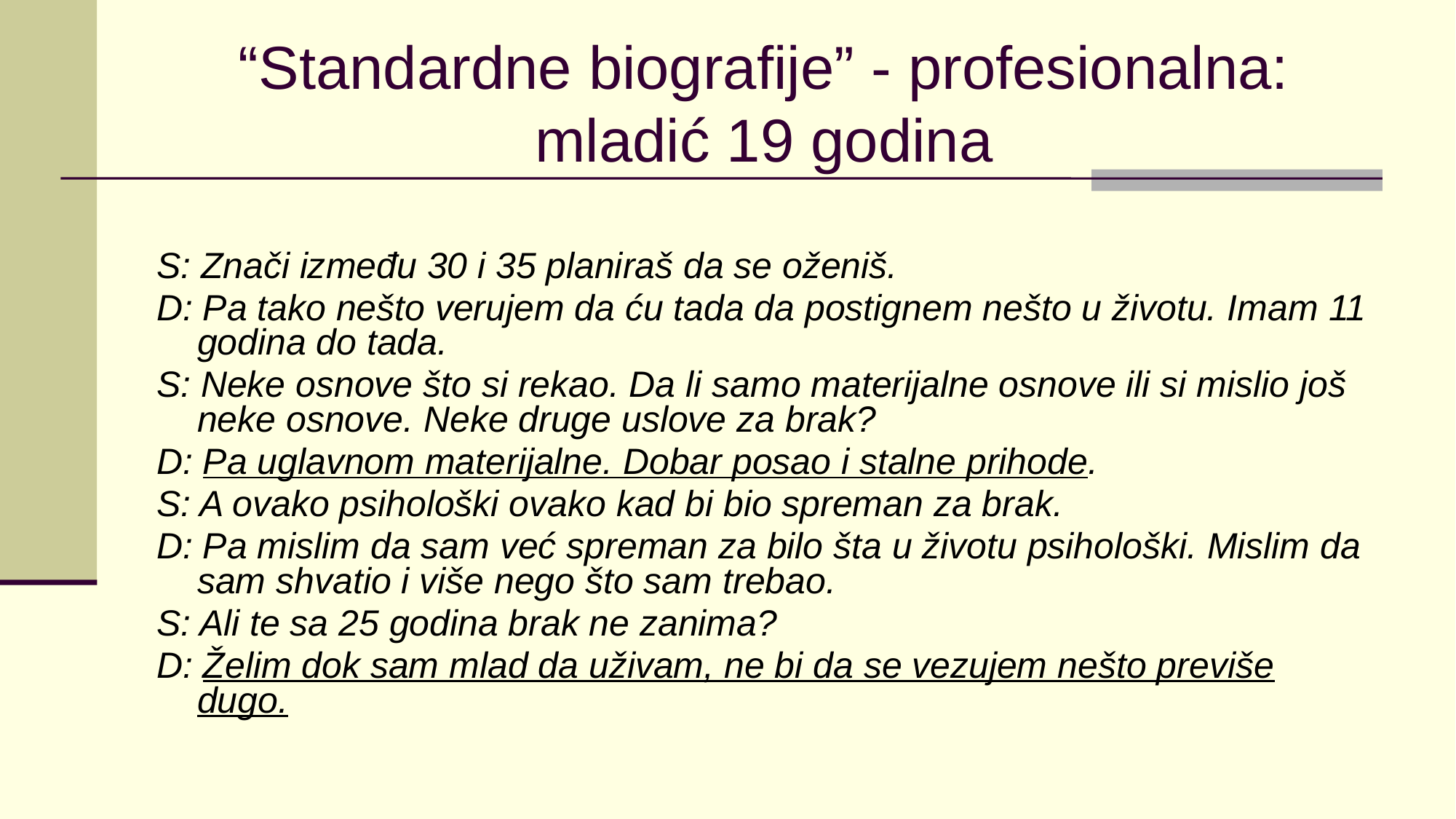

# “Standardne biografije” - profesionalna: mladić 19 godina
S: Znači između 30 i 35 planiraš da se oženiš.
D: Pa tako nešto verujem da ću tada da postignem nešto u životu. Imam 11 godina do tada.
S: Neke osnove što si rekao. Da li samo materijalne osnove ili si mislio još neke osnove. Neke druge uslove za brak?
D: Pa uglavnom materijalne. Dobar posao i stalne prihode.
S: A ovako psihološki ovako kad bi bio spreman za brak.
D: Pa mislim da sam već spreman za bilo šta u životu psihološki. Mislim da sam shvatio i više nego što sam trebao.
S: Ali te sa 25 godina brak ne zanima?
D: Želim dok sam mlad da uživam, ne bi da se vezujem nešto previše dugo.